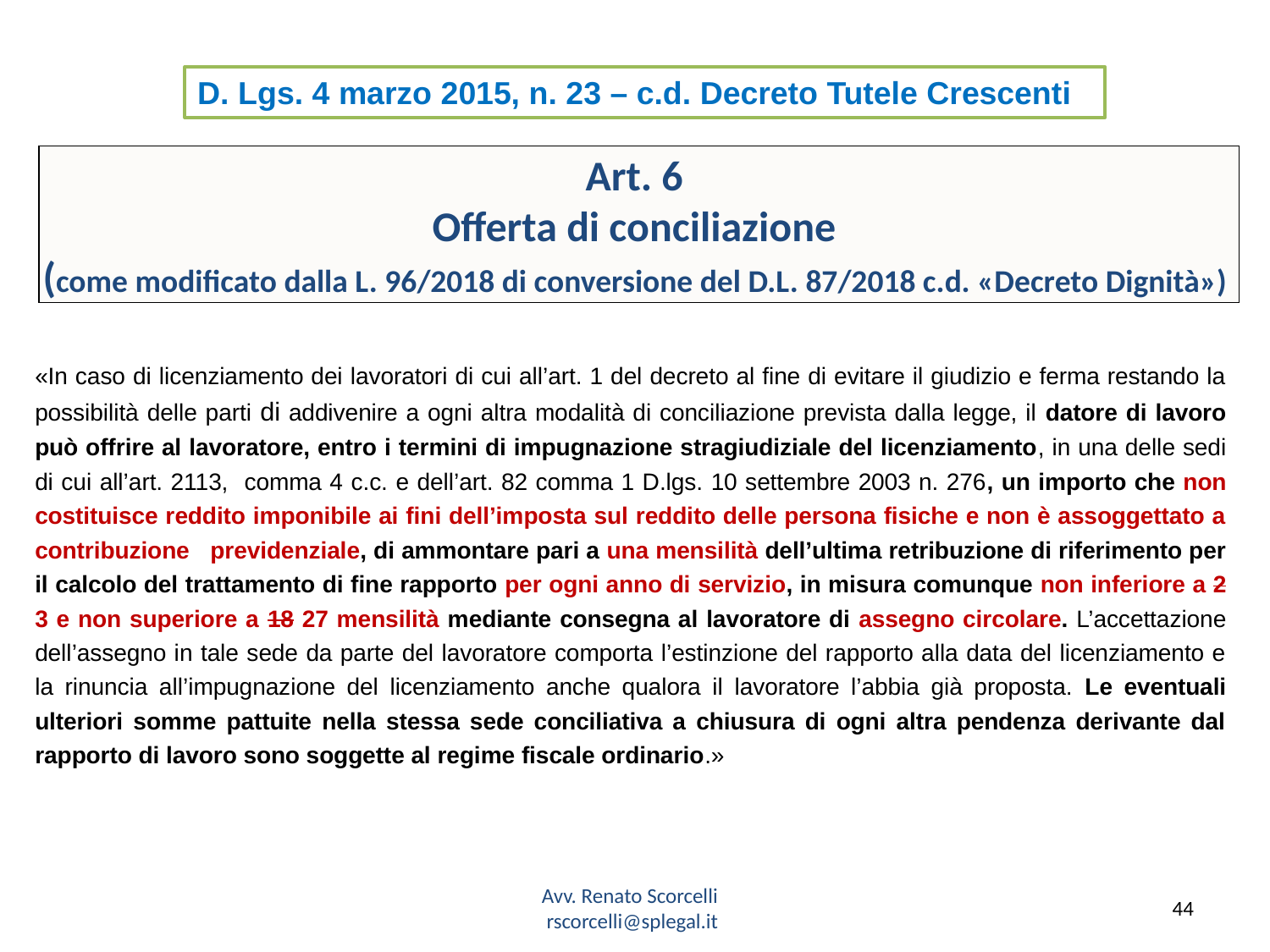

d. Lgs. 4 marzo 2015, n. 23 – c.d. Decreto Tutele Crescenti
Art. 6
Offerta di conciliazione
(come modificato dalla L. 96/2018 di conversione del D.L. 87/2018 c.d. «Decreto Dignità»)

«In caso di licenziamento dei lavoratori di cui all’art. 1 del decreto al fine di evitare il giudizio e ferma restando la possibilità delle parti di addivenire a ogni altra modalità di conciliazione prevista dalla legge, il datore di lavoro può offrire al lavoratore, entro i termini di impugnazione stragiudiziale del licenziamento, in una delle sedi di cui all’art. 2113,  comma 4 c.c. e dell’art. 82 comma 1 D.lgs. 10 settembre 2003 n. 276, un importo che non costituisce reddito imponibile ai fini dell’imposta sul reddito delle persona fisiche e non è assoggettato a contribuzione   previdenziale, di ammontare pari a una mensilità dell’ultima retribuzione di riferimento per il calcolo del trattamento di fine rapporto per ogni anno di servizio, in misura comunque non inferiore a 2 3 e non superiore a 18 27 mensilità mediante consegna al lavoratore di assegno circolare. L’accettazione dell’assegno in tale sede da parte del lavoratore comporta l’estinzione del rapporto alla data del licenziamento e la rinuncia all’impugnazione del licenziamento anche qualora il lavoratore l’abbia già proposta. Le eventuali ulteriori somme pattuite nella stessa sede conciliativa a chiusura di ogni altra pendenza derivante dal rapporto di lavoro sono soggette al regime fiscale ordinario.»

Avv. Renato Scorcelli
rscorcelli@splegal.it
44